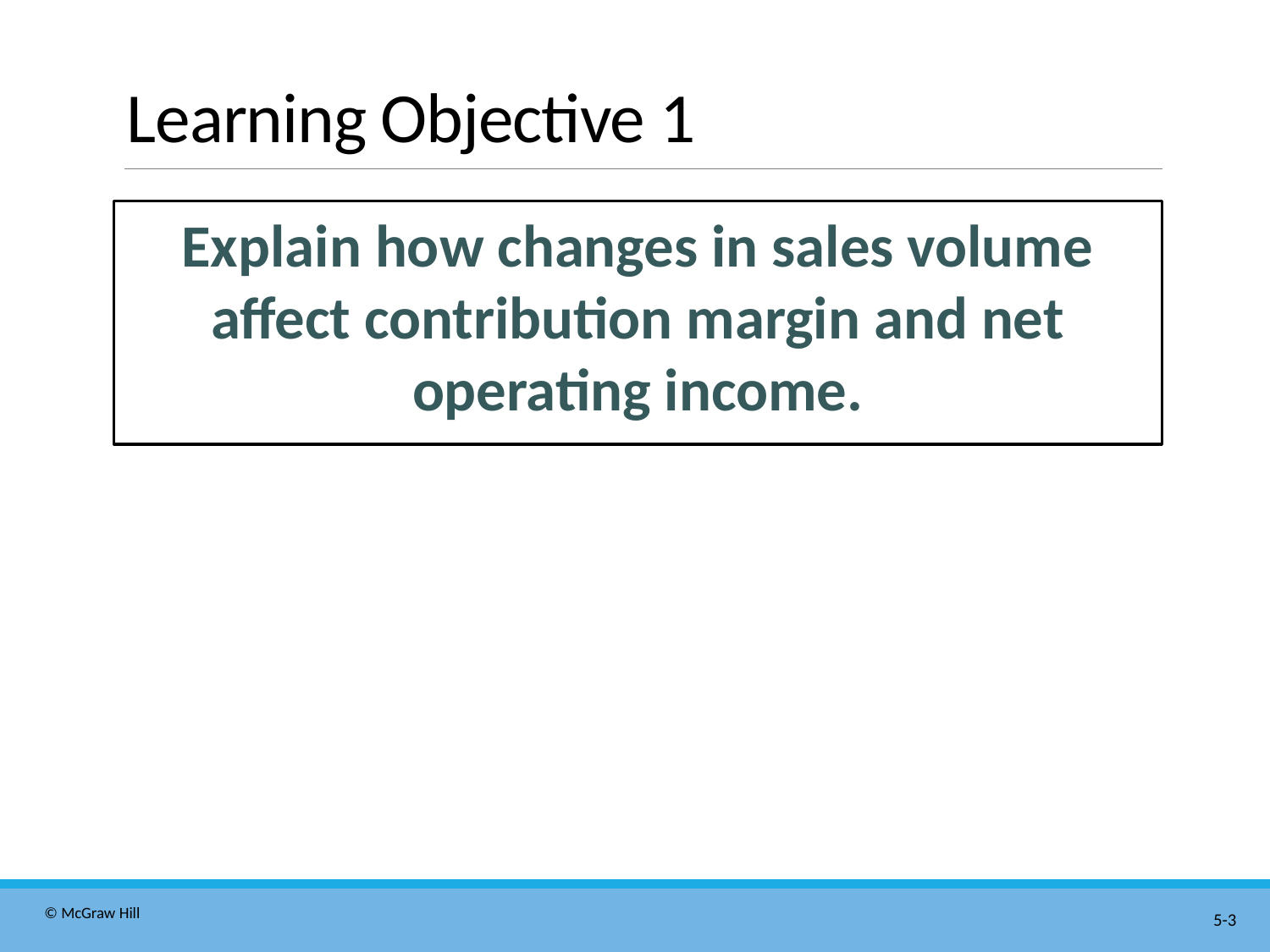

# Learning Objective 1
Explain how changes in sales volume affect contribution margin and net operating income.